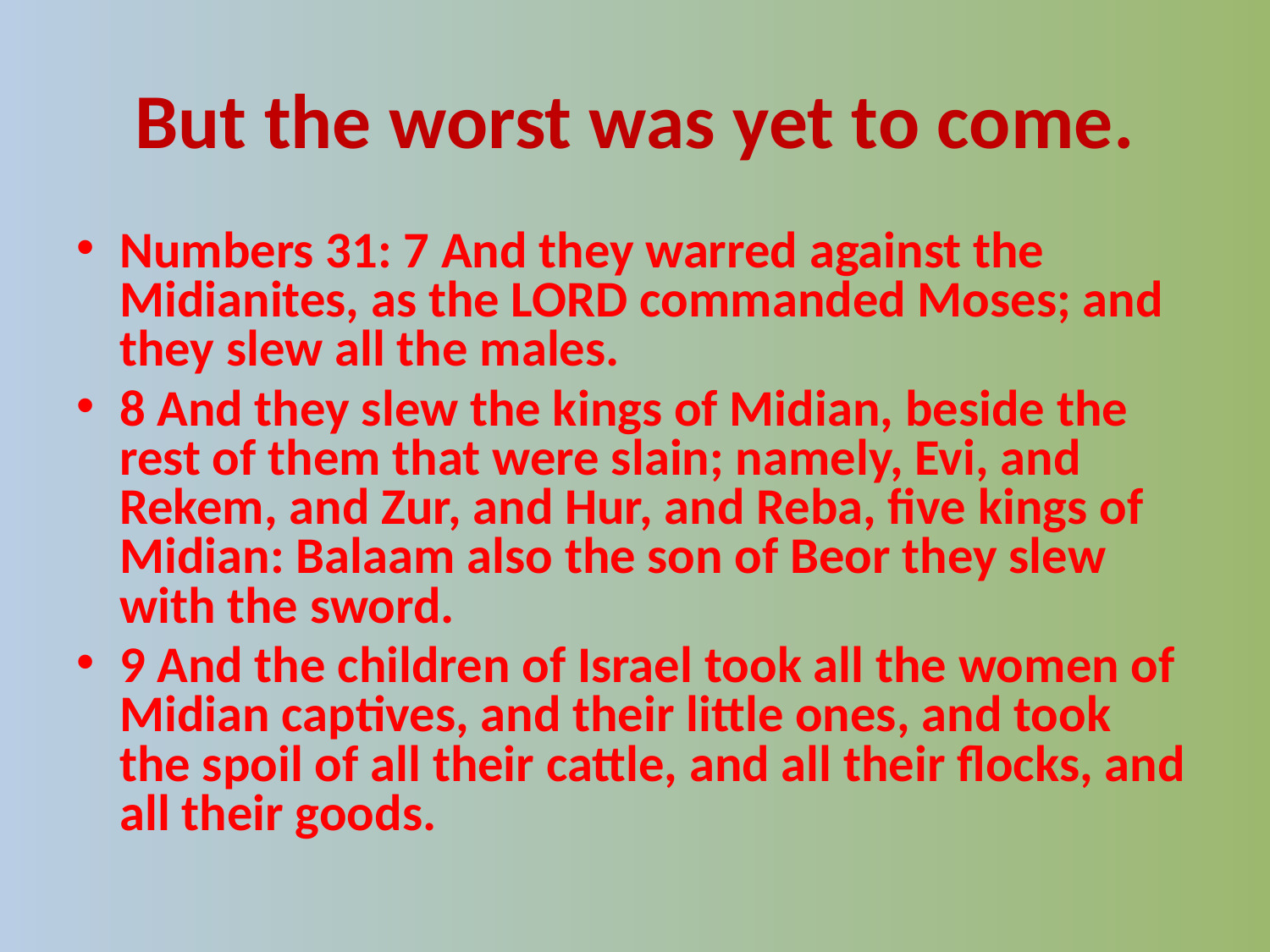

# But the worst was yet to come.
Numbers 31: 7 And they warred against the Midianites, as the LORD commanded Moses; and they slew all the males.
8 And they slew the kings of Midian, beside the rest of them that were slain; namely, Evi, and Rekem, and Zur, and Hur, and Reba, five kings of Midian: Balaam also the son of Beor they slew with the sword.
9 And the children of Israel took all the women of Midian captives, and their little ones, and took the spoil of all their cattle, and all their flocks, and all their goods.